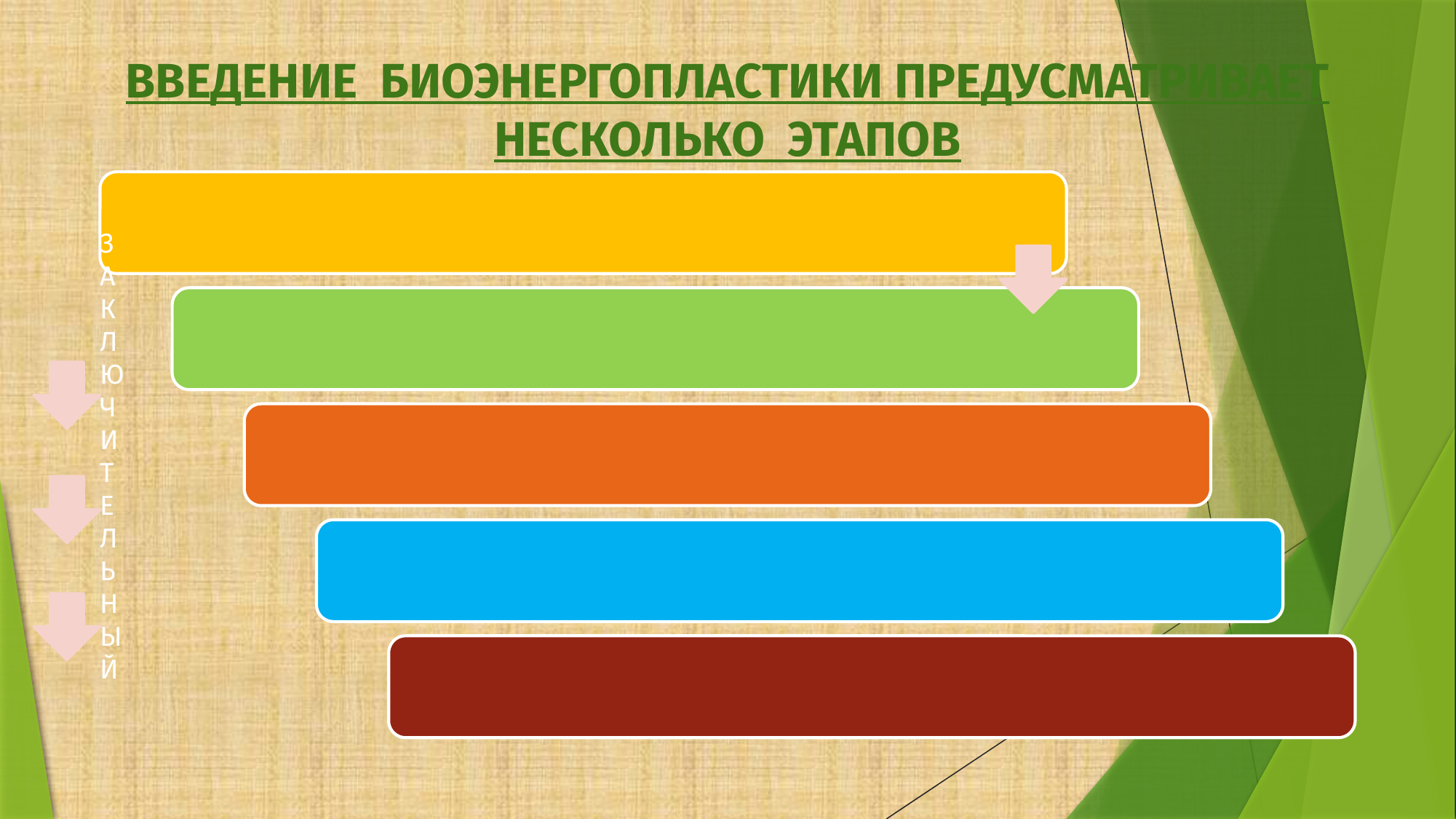

# ВВЕДЕНИЕ  БИОЭНЕРГОПЛАСТИКИ ПРЕДУСМАТРИВАЕТ НЕСКОЛЬКО  ЭТАПОВ
ЗАКЛЮЧИТЕЛЬНЫЙ